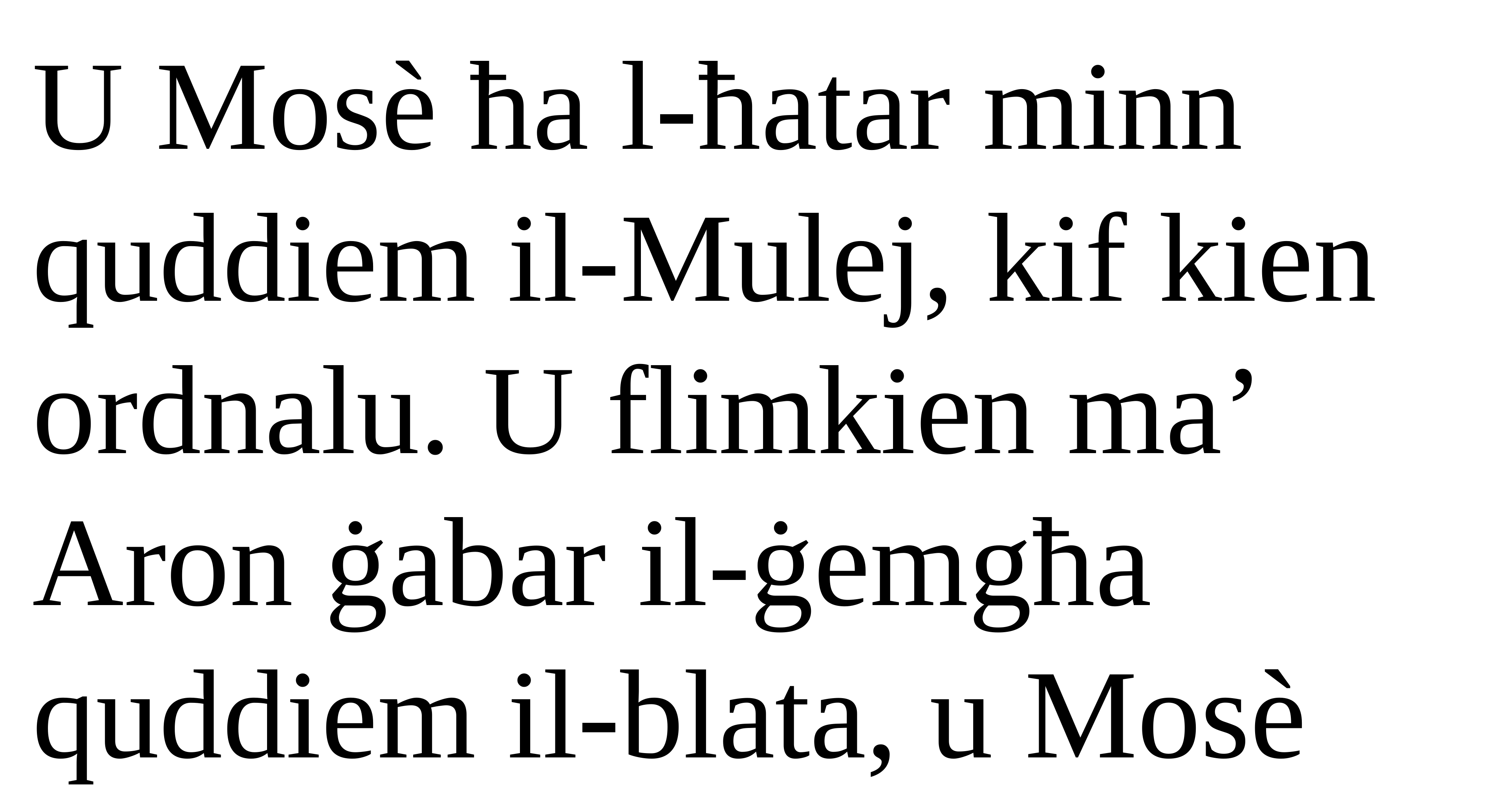

U Mosè ħa l-ħatar minn
quddiem il-Mulej, kif kien
ordnalu. U flimkien ma’ Aron ġabar il-ġemgħa quddiem il-blata, u Mosè